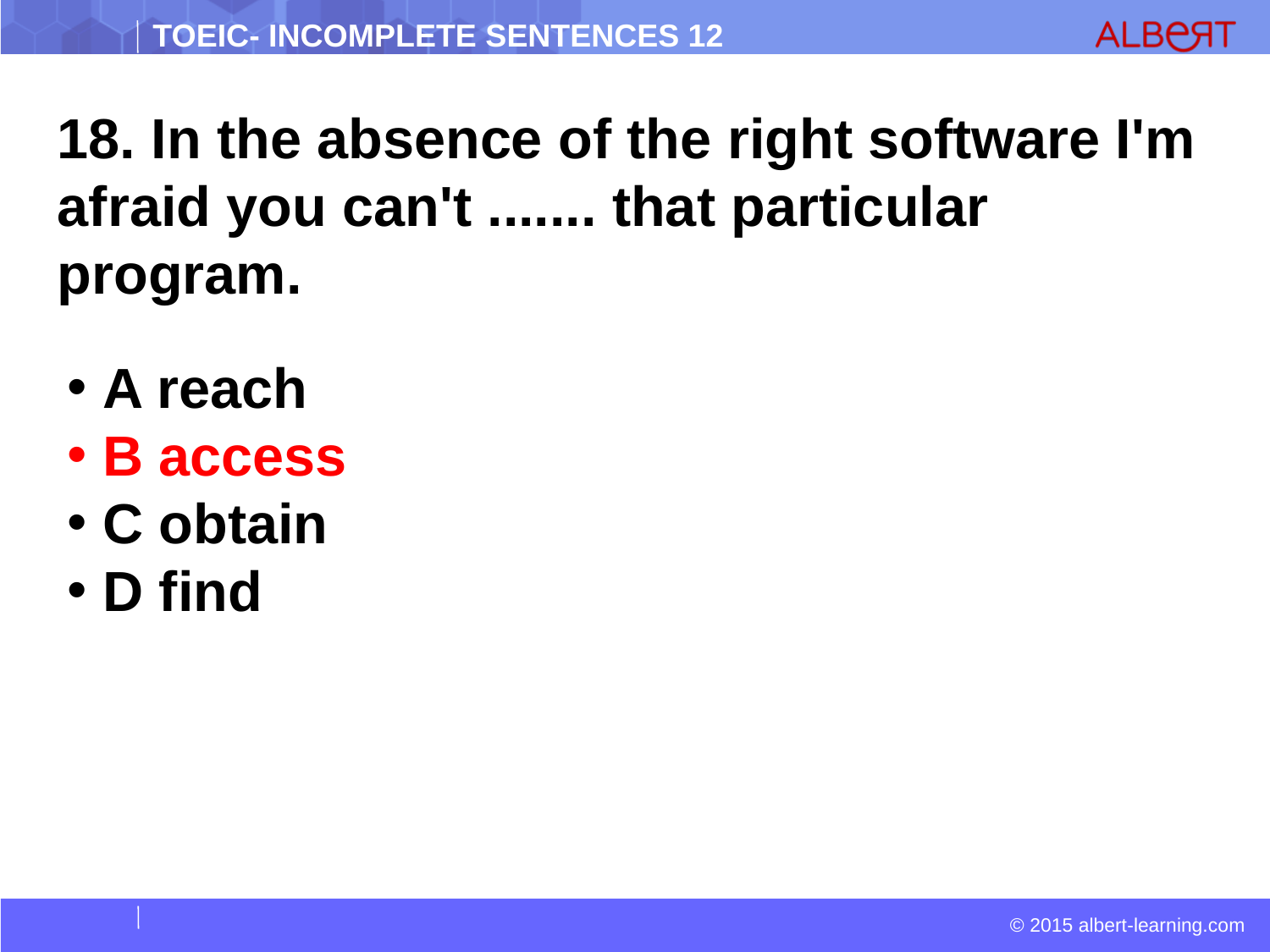

18. In the absence of the right software I'm afraid you can't ....... that particular program.
 A reach
 B access
 C obtain
 D find